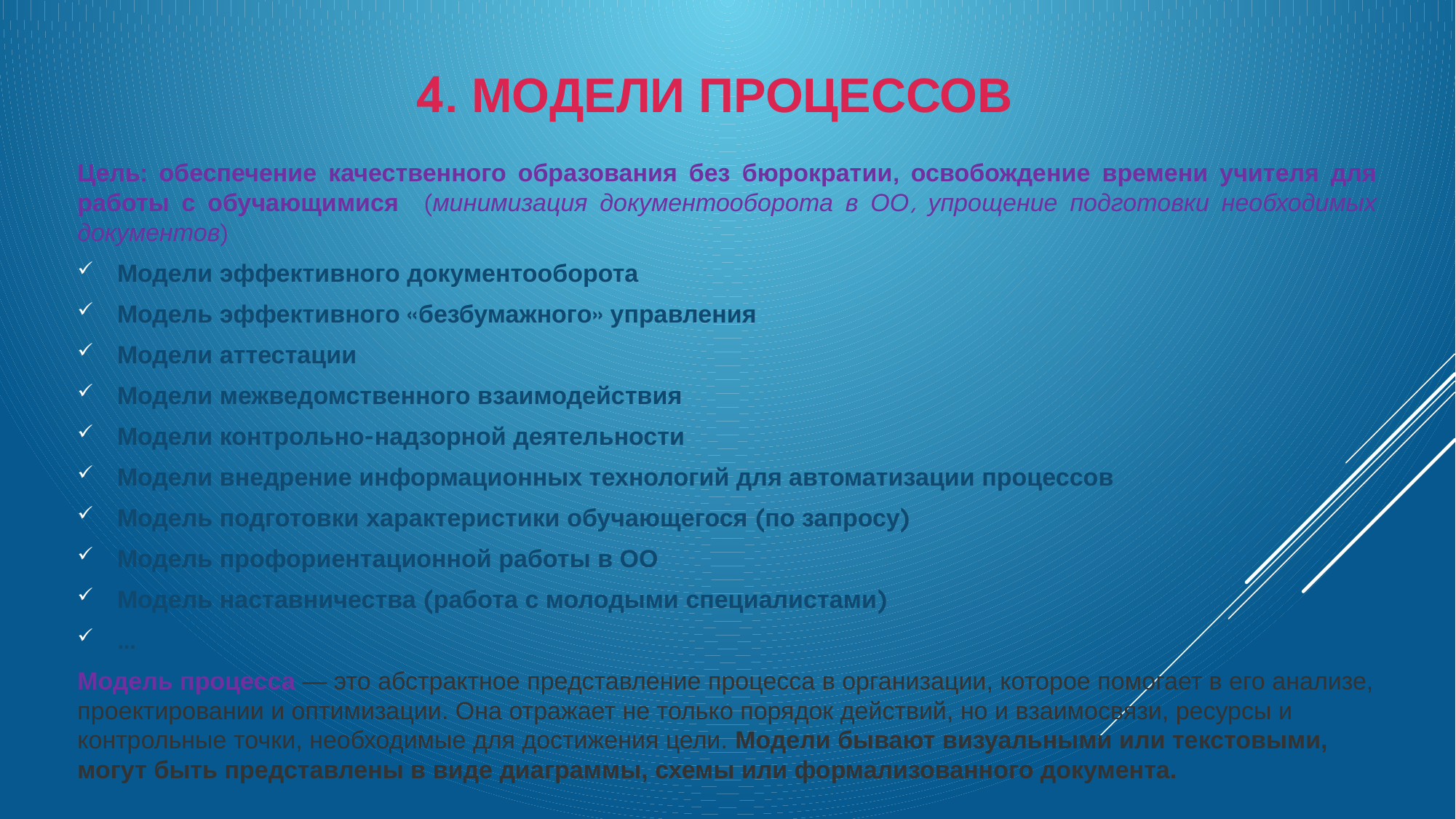

# 4. Модели процессов
Цель: обеспечение качественного образования без бюрократии, освобождение времени учителя для работы с обучающимися  (минимизация документооборота в ОО, упрощение подготовки необходимых документов)
Модели эффективного документооборота
Модель эффективного «безбумажного» управления
Модели аттестации
Модели межведомственного взаимодействия
Модели контрольно-надзорной деятельности
Модели внедрение информационных технологий для автоматизации процессов
Модель подготовки характеристики обучающегося (по запросу)
Модель профориентационной работы в ОО
Модель наставничества (работа с молодыми специалистами)
…
Модель процесса — это абстрактное представление процесса в организации, которое помогает в его анализе, проектировании и оптимизации. Она отражает не только порядок действий, но и взаимосвязи, ресурсы и контрольные точки, необходимые для достижения цели. Модели бывают визуальными или текстовыми, могут быть представлены в виде диаграммы, схемы или формализованного документа.